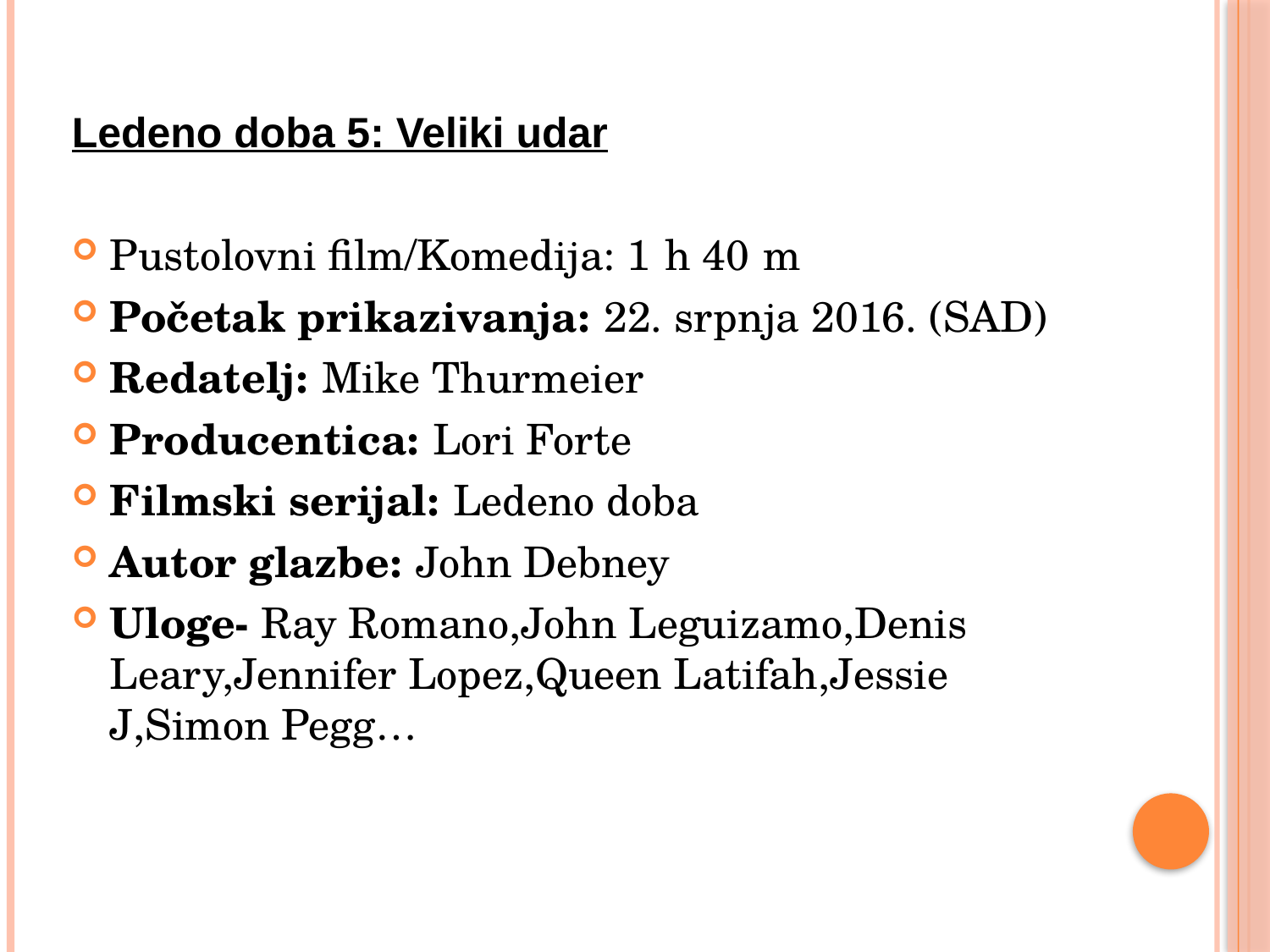

Ledeno doba 5: Veliki udar

Pustolovni film/Komedija: 1 h 40 m
Početak prikazivanja: 22. srpnja 2016. (SAD)
Redatelj: Mike Thurmeier
Producentica: Lori Forte
Filmski serijal: Ledeno doba
Autor glazbe: John Debney
Uloge- Ray Romano,John Leguizamo,Denis Leary,Jennifer Lopez,Queen Latifah,Jessie J,Simon Pegg…